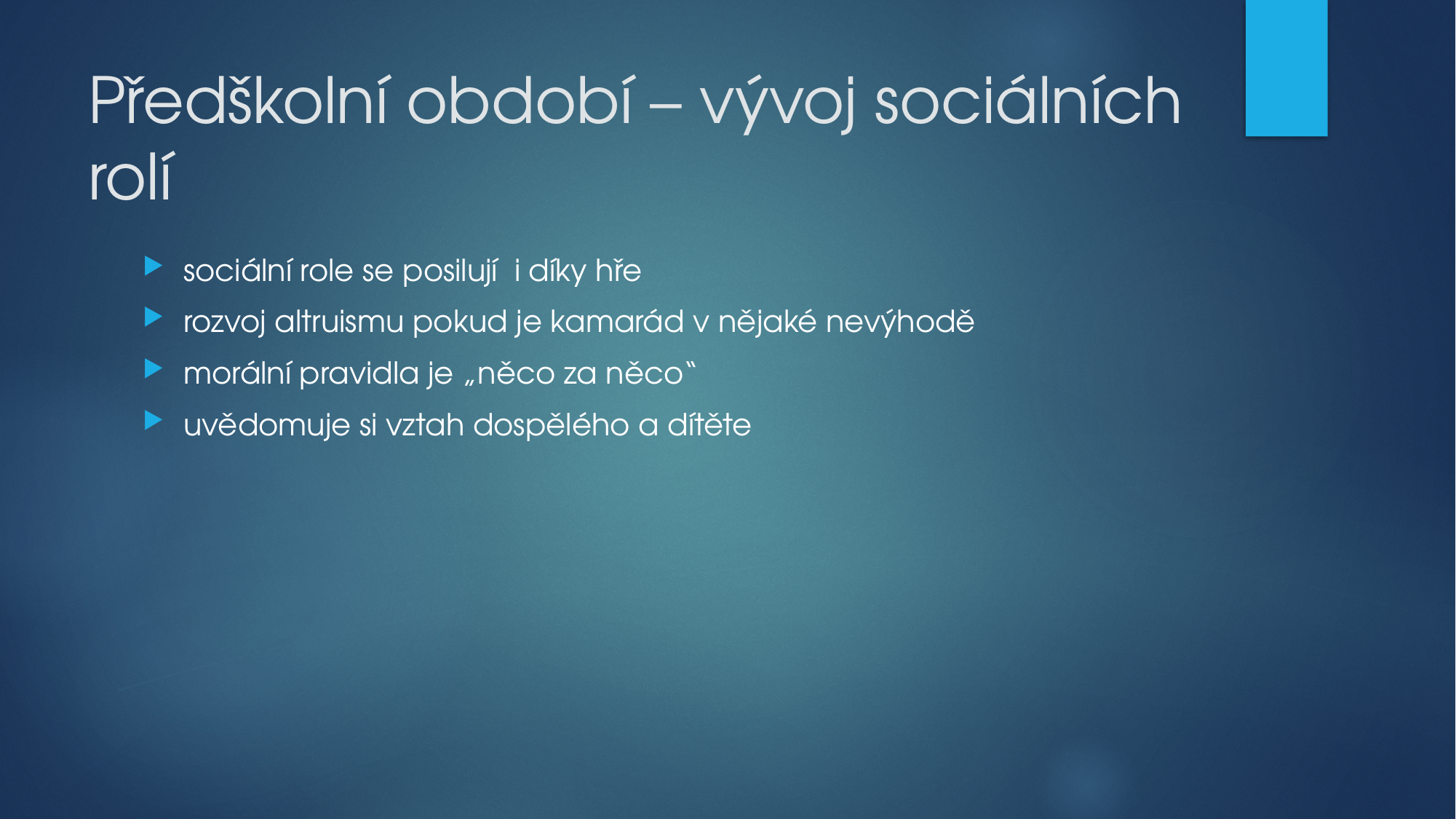

# Předškolní období – vývoj sociálních rolí
sociální role se posilují  i díky hře
rozvoj altruismu pokud je kamarád v nějaké nevýhodě
morální pravidla je „něco za něco“
uvědomuje si vztah dospělého a dítěte